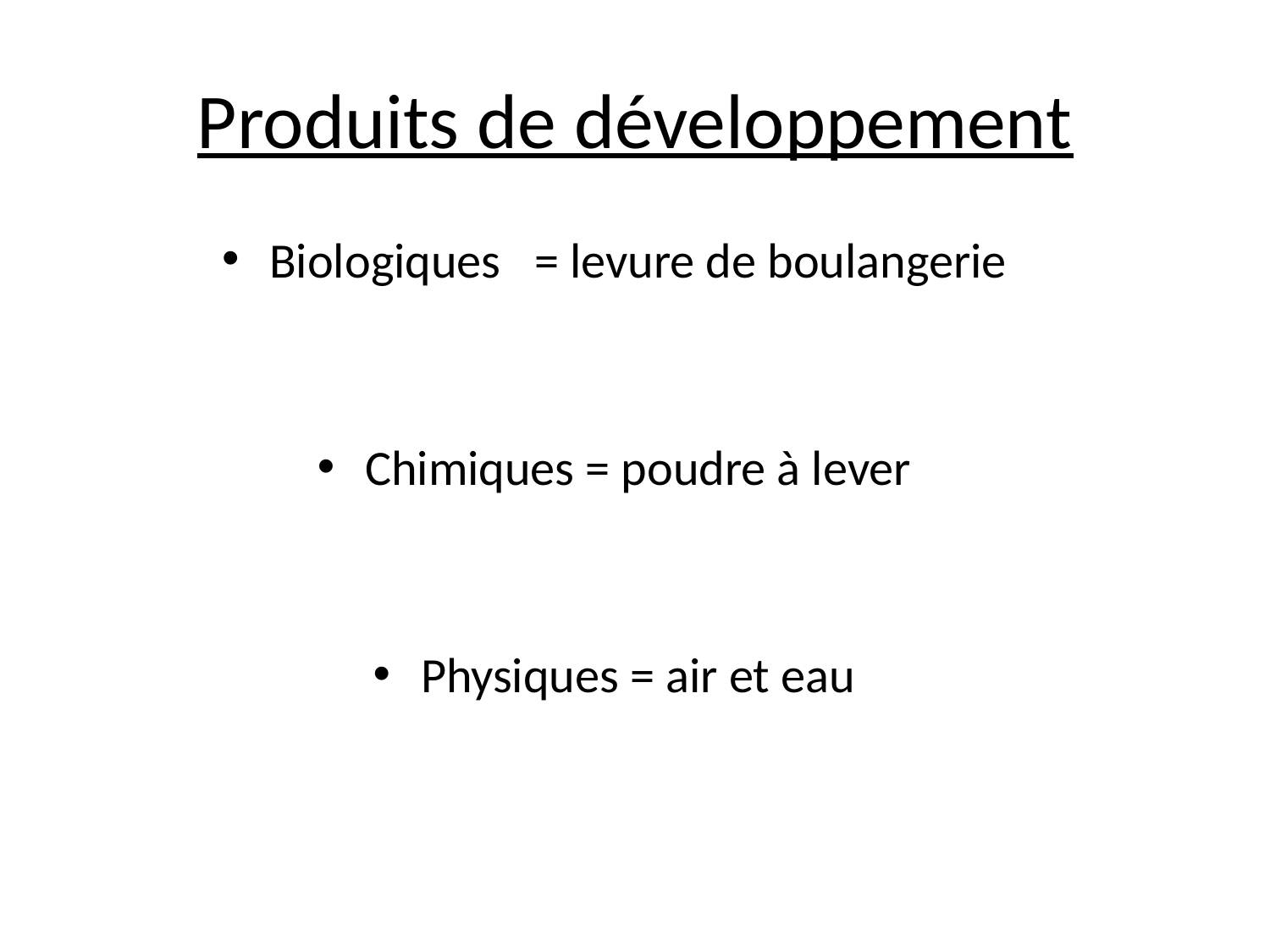

# Produits de développement
Biologiques   = levure de boulangerie

Chimiques = poudre à lever

Physiques = air et eau